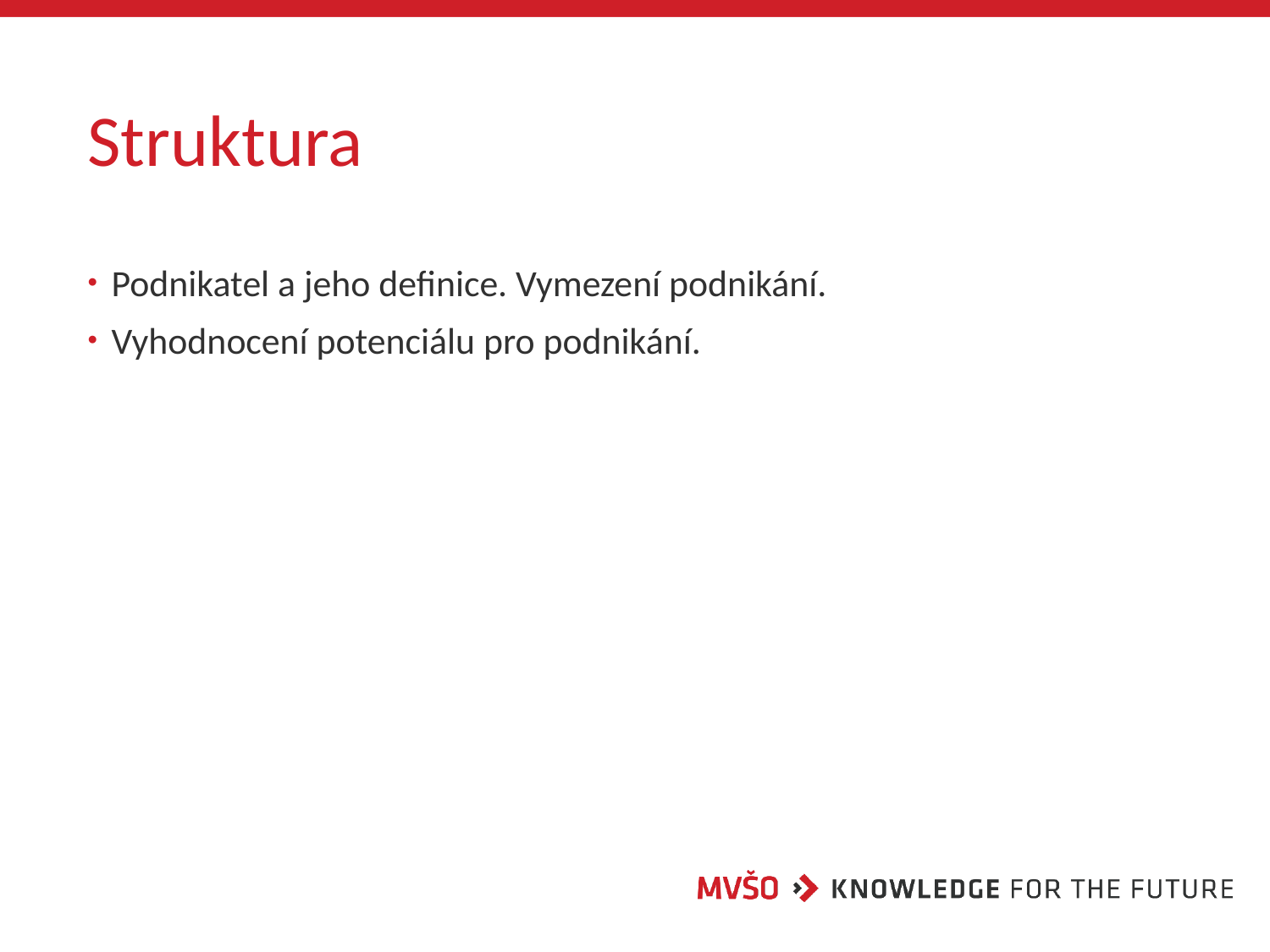

# Struktura
Podnikatel a jeho definice. Vymezení podnikání.
Vyhodnocení potenciálu pro podnikání.